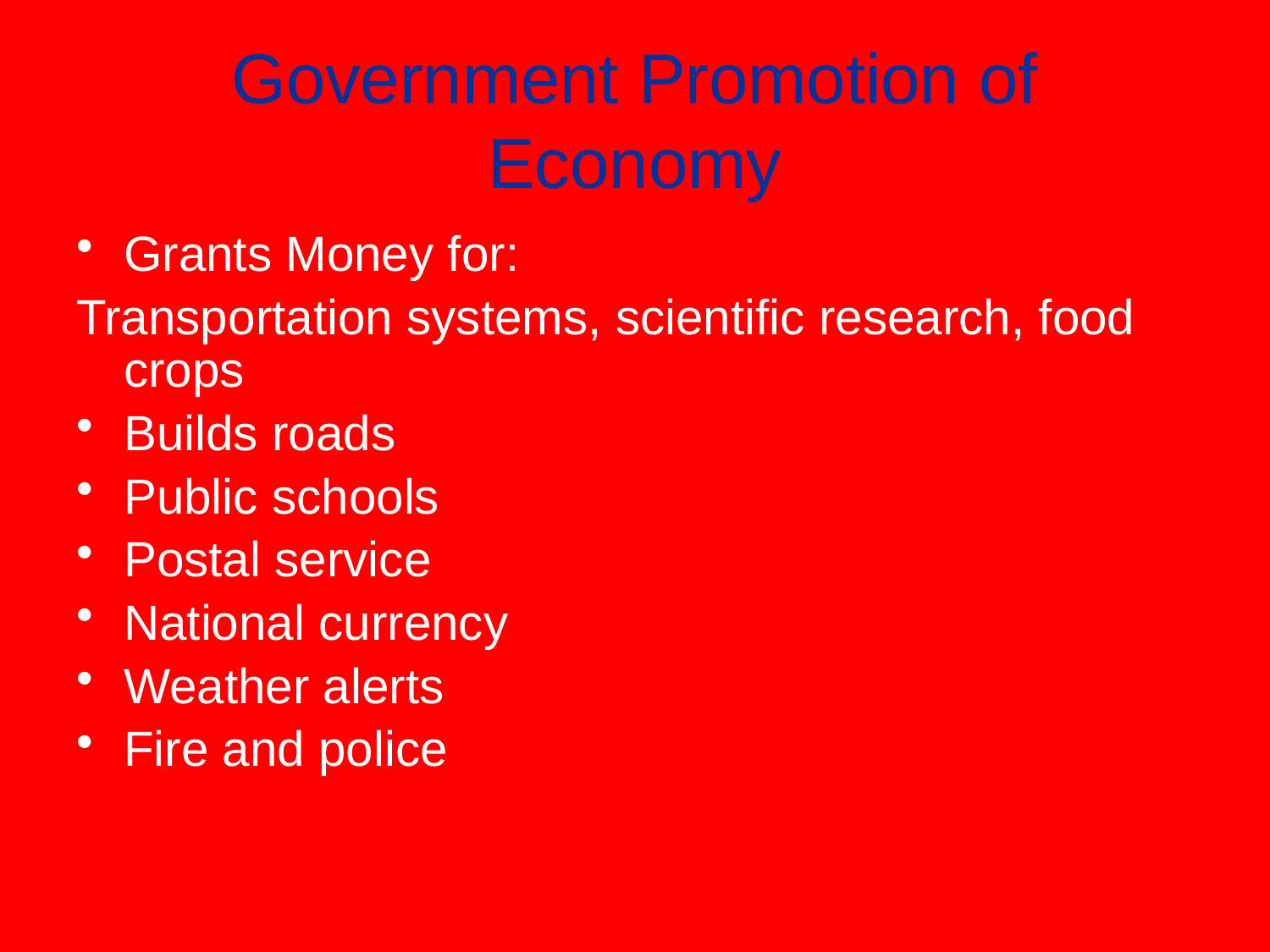

# Government Promotion of Economy
Grants Money for:
Transportation systems, scientific research, food crops
Builds roads
Public schools
Postal service
National currency
Weather alerts
Fire and police